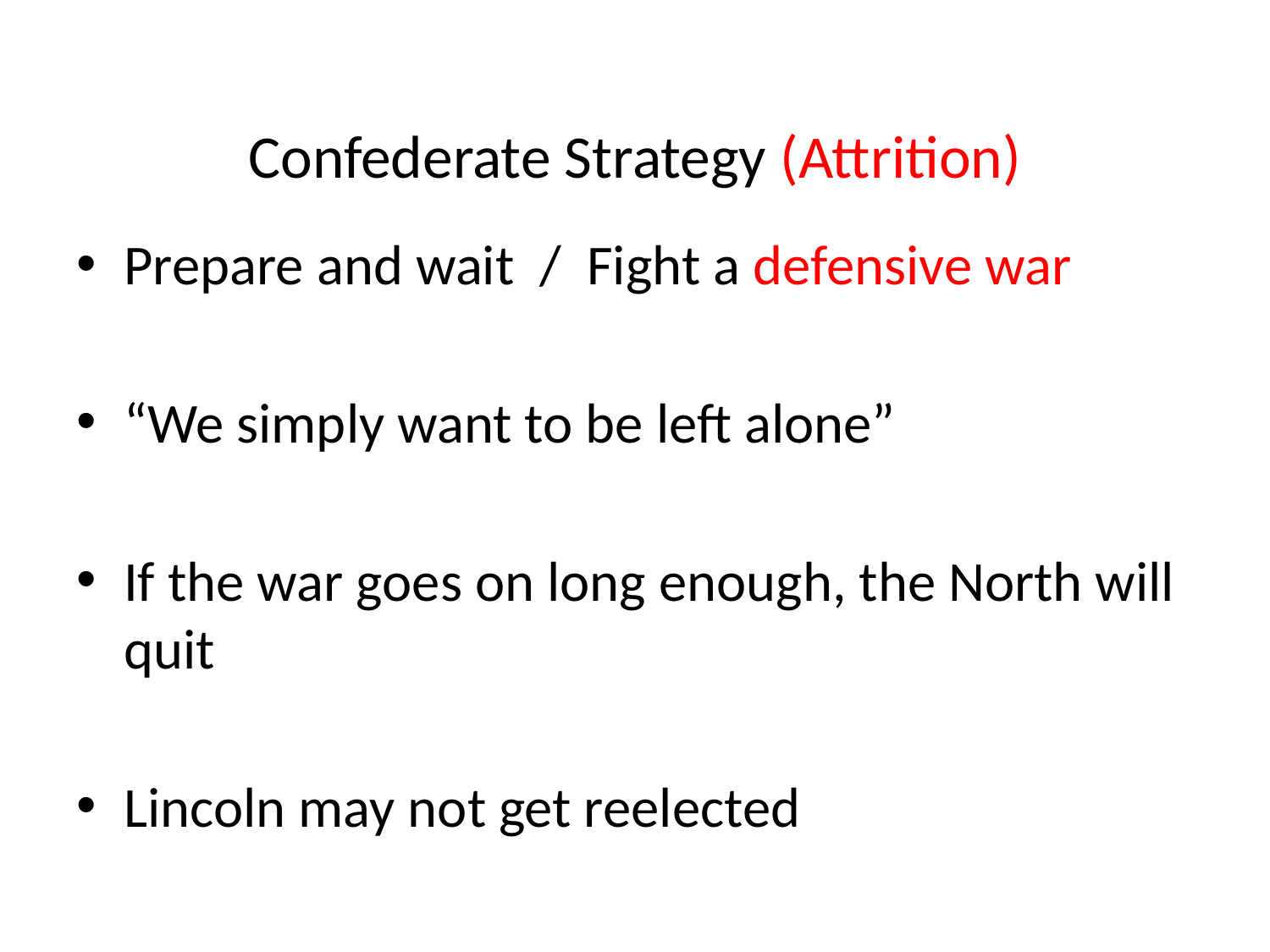

# Confederate Strategy (Attrition)
Prepare and wait  /  Fight a defensive war

“We simply want to be left alone”

If the war goes on long enough, the North will quit

Lincoln may not get reelected